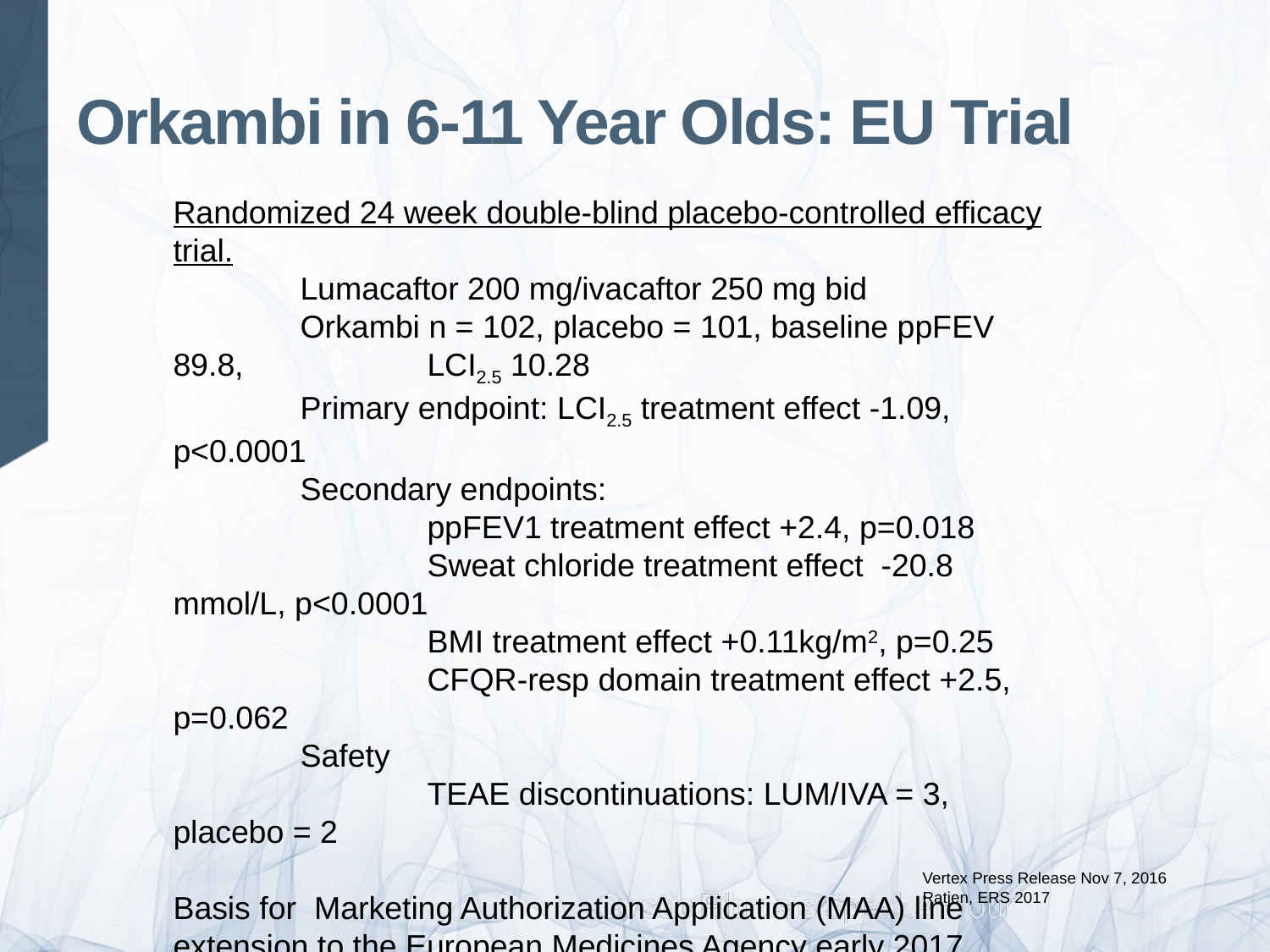

# Orkambi in 6-11 Year Olds: EU Trial
Randomized 24 week double-blind placebo-controlled efficacy trial.
	Lumacaftor 200 mg/ivacaftor 250 mg bid
	Orkambi n = 102, placebo = 101, baseline ppFEV 89.8, 		LCI2.5 10.28
	Primary endpoint: LCI2.5 treatment effect -1.09, p<0.0001
	Secondary endpoints:
		ppFEV1 treatment effect +2.4, p=0.018
		Sweat chloride treatment effect  -20.8 mmol/L, p<0.0001
		BMI treatment effect +0.11kg/m2, p=0.25
		CFQR-resp domain treatment effect +2.5, p=0.062
	Safety
		TEAE discontinuations: LUM/IVA = 3, placebo = 2

Basis for  Marketing Authorization Application (MAA) line extension to the European Medicines Agency early 2017

Vertex Press Release Nov 7, 2016
Ratjen, ERS 2017